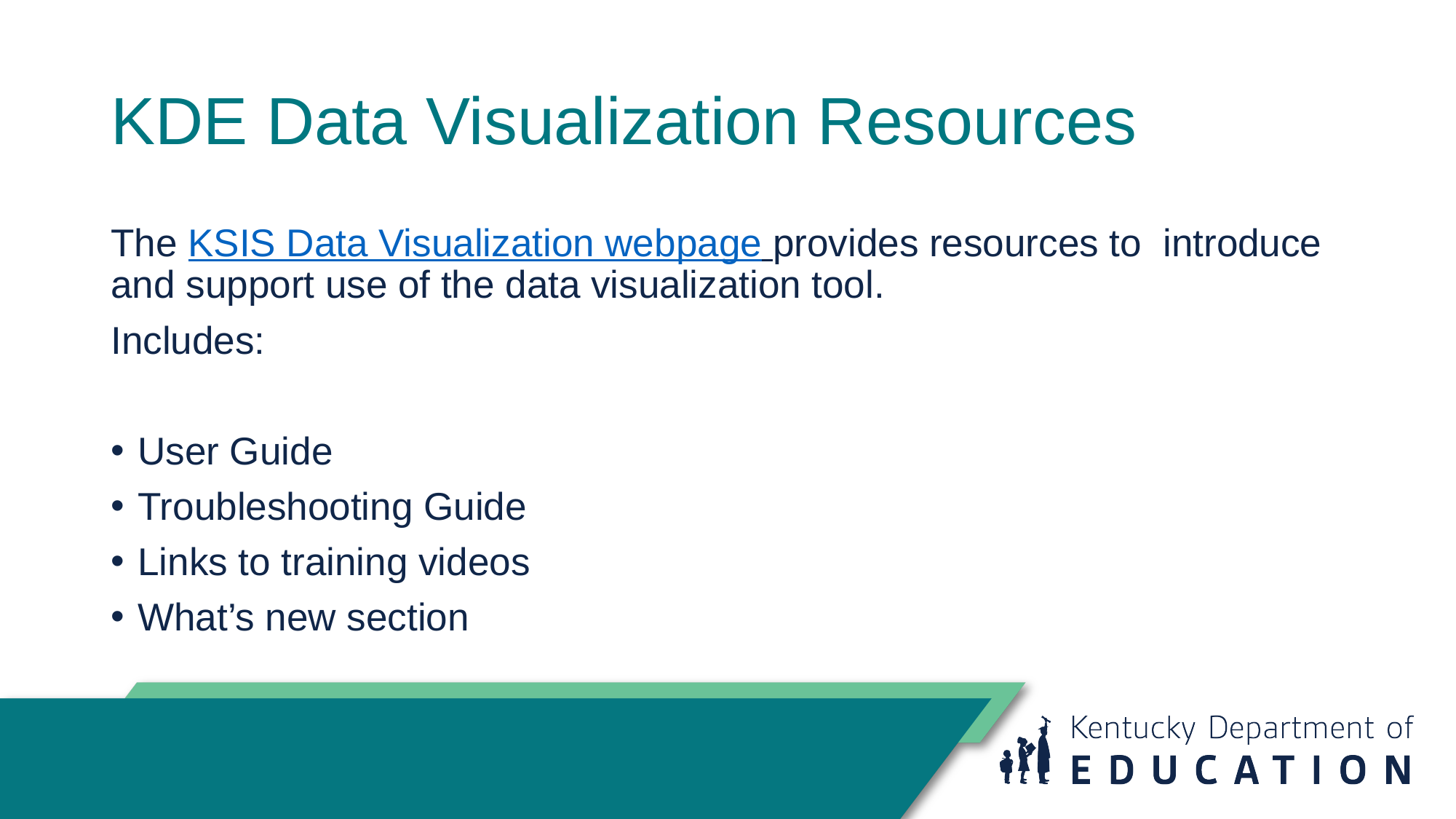

# KDE Data Visualization Resources
The KSIS Data Visualization webpage provides resources to  introduce and support use of the data visualization tool.
Includes:

User Guide
Troubleshooting Guide
Links to training videos
What’s new section